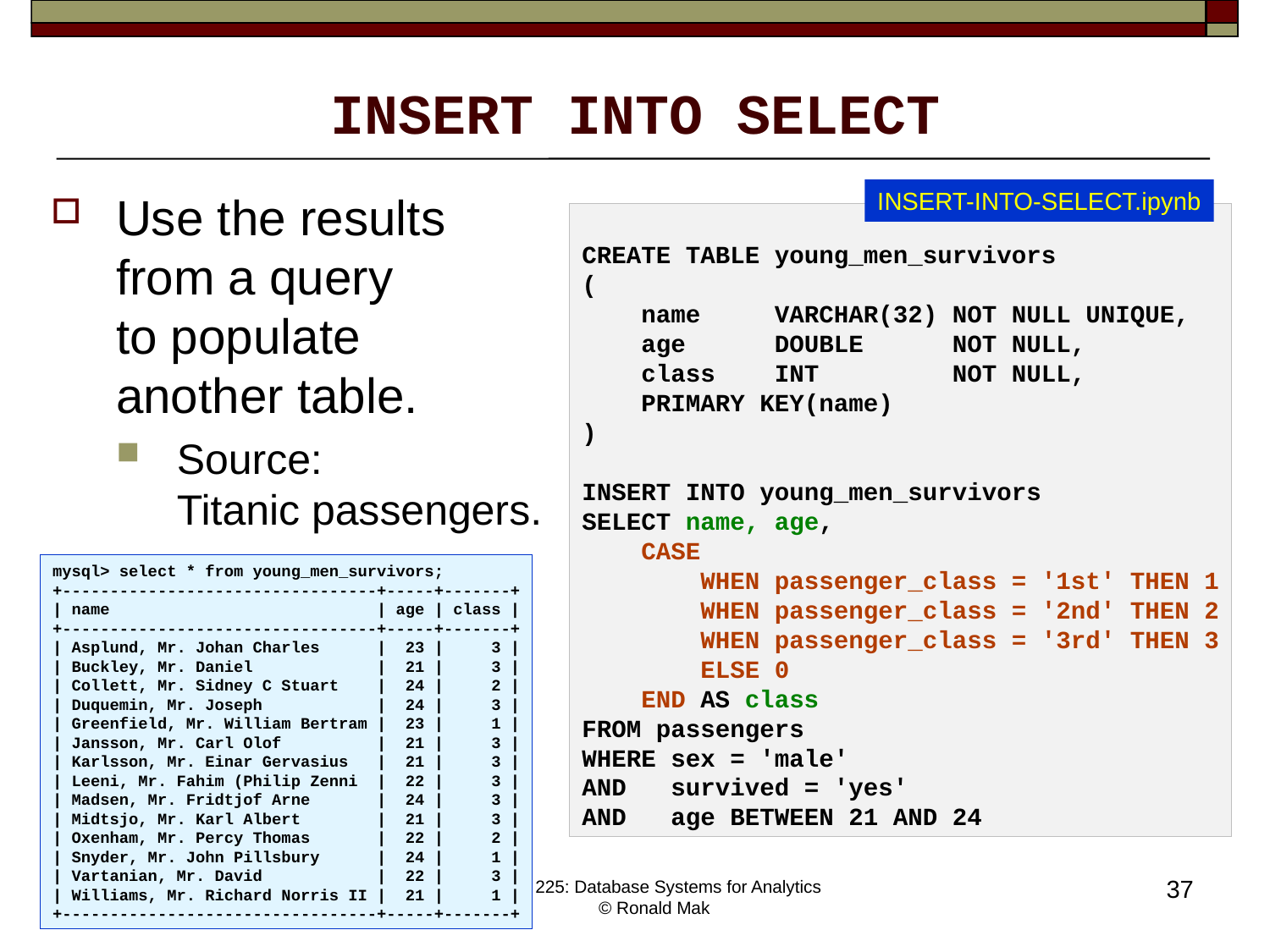

# INSERT INTO SELECT
INSERT-INTO-SELECT.ipynb
Use the results
from a query
to populate
another table.
Source:
Titanic passengers.

CREATE TABLE young_men_survivors
(
    name     VARCHAR(32) NOT NULL UNIQUE,
    age      DOUBLE      NOT NULL,
    class    INT         NOT NULL,
    PRIMARY KEY(name)
)

INSERT INTO young_men_survivors
SELECT name, age,
    CASE
        WHEN passenger_class = '1st' THEN 1
        WHEN passenger_class = '2nd' THEN 2
        WHEN passenger_class = '3rd' THEN 3
        ELSE 0
    END AS class
FROM passengers
WHERE sex = 'male'
AND   survived = 'yes'
AND   age BETWEEN 21 AND 24
mysql> select * from young_men_survivors;
+---------------------------------+-----+-------+
| name                            | age | class |
+---------------------------------+-----+-------+
| Asplund, Mr. Johan Charles      |  23 |     3 |
| Buckley, Mr. Daniel             |  21 |     3 |
| Collett, Mr. Sidney C Stuart    |  24 |     2 |
| Duquemin, Mr. Joseph            |  24 |     3 |
| Greenfield, Mr. William Bertram |  23 |     1 |
| Jansson, Mr. Carl Olof          |  21 |     3 |
| Karlsson, Mr. Einar Gervasius   |  21 |     3 |
| Leeni, Mr. Fahim (Philip Zenni  |  22 |     3 |
| Madsen, Mr. Fridtjof Arne       |  24 |     3 |
| Midtsjo, Mr. Karl Albert        |  21 |     3 |
| Oxenham, Mr. Percy Thomas       |  22 |     2 |
| Snyder, Mr. John Pillsbury      |  24 |     1 |
| Vartanian, Mr. David            |  22 |     3 |
| Williams, Mr. Richard Norris II |  21 |     1 |
+---------------------------------+-----+-------+
37